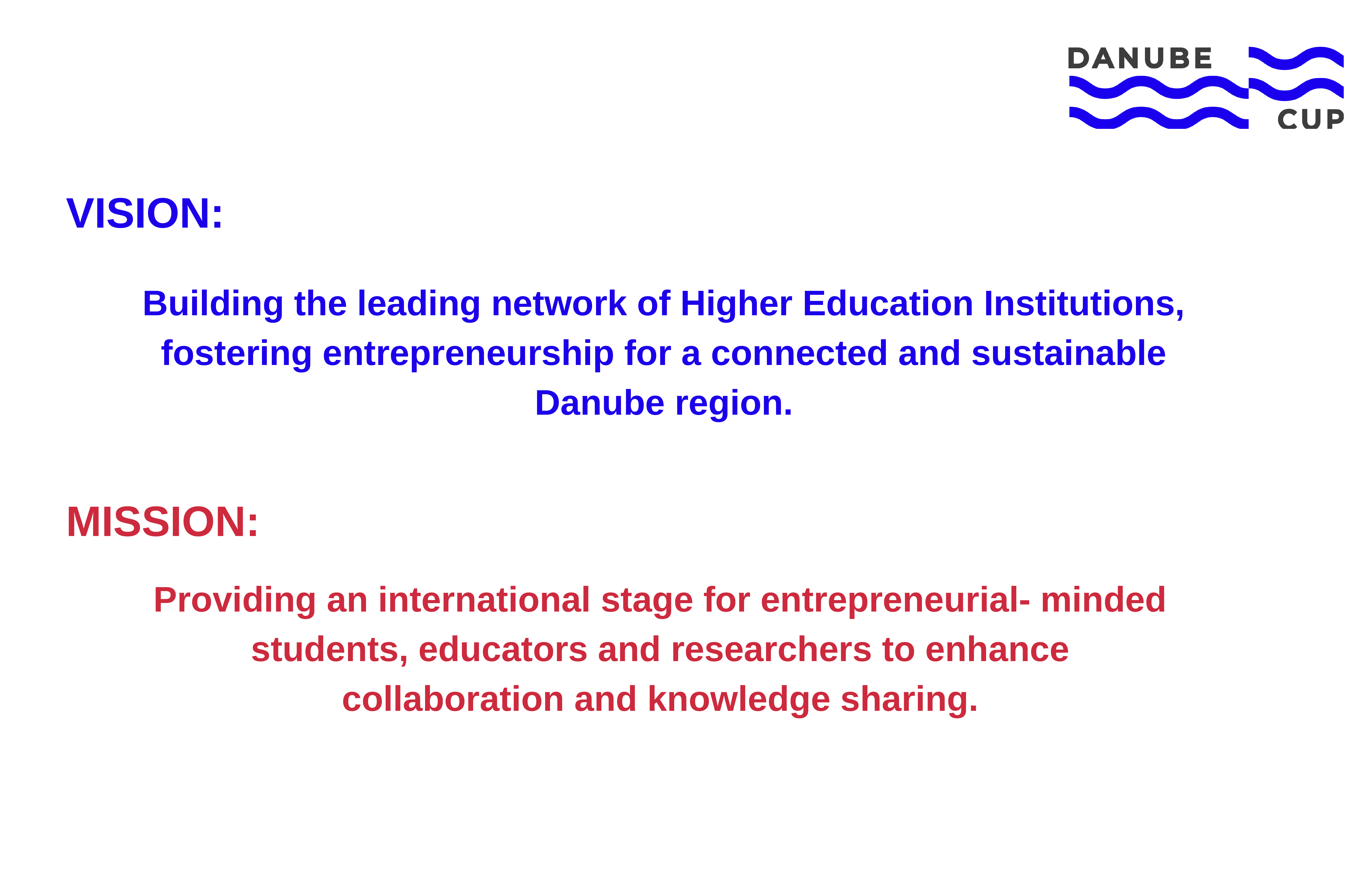

VISION:
Building the leading network of Higher Education Institutions, fostering entrepreneurship for a connected and sustainable Danube region.
MISSION:
Providing an international stage for entrepreneurial- minded students, educators and researchers to enhance collaboration and knowledge sharing.